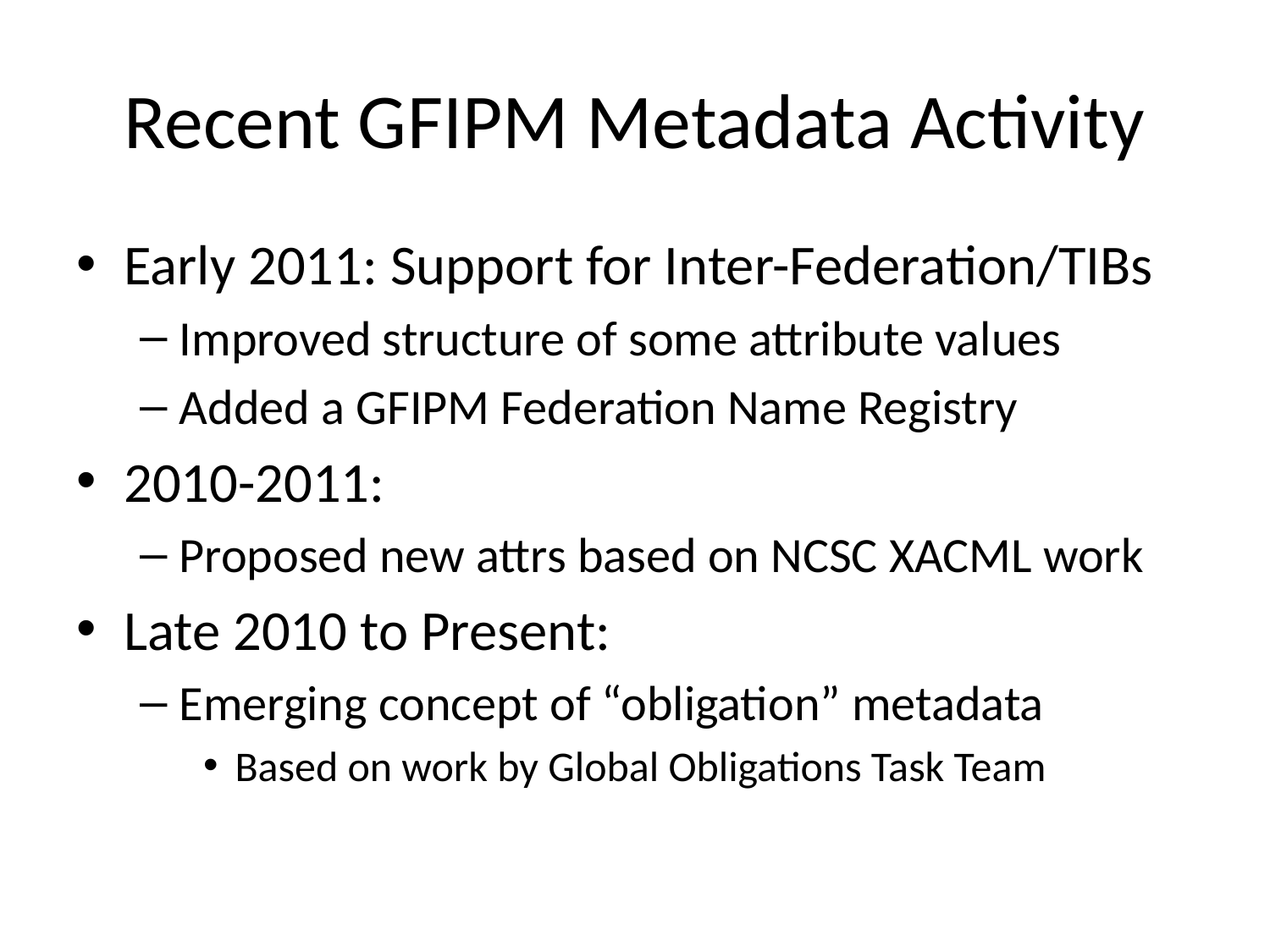

# Recent GFIPM Metadata Activity
Early 2011: Support for Inter-Federation/TIBs
Improved structure of some attribute values
Added a GFIPM Federation Name Registry
2010-2011:
Proposed new attrs based on NCSC XACML work
Late 2010 to Present:
Emerging concept of “obligation” metadata
Based on work by Global Obligations Task Team